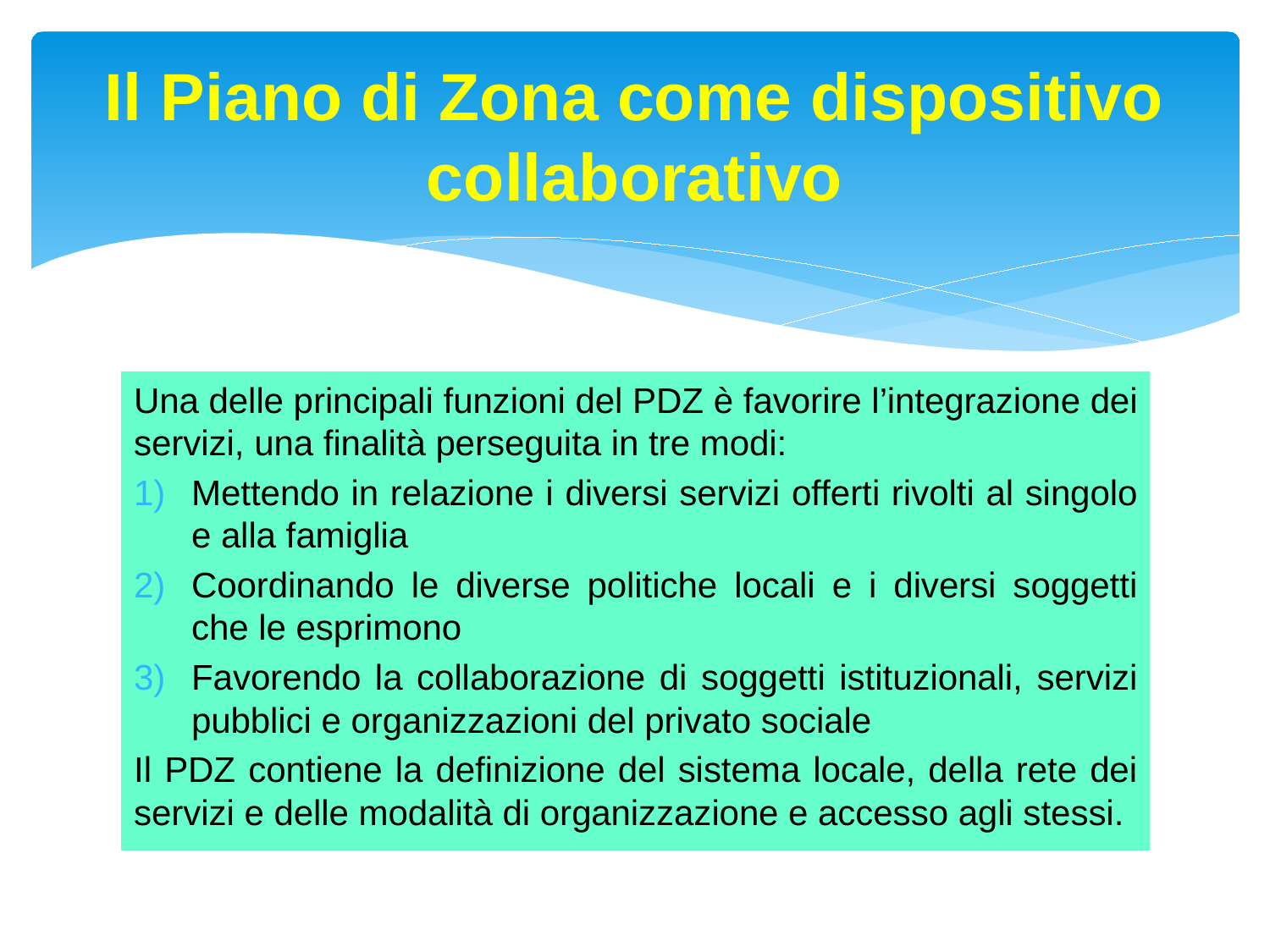

# Il Piano di Zona come dispositivo collaborativo
Una delle principali funzioni del PDZ è favorire l’integrazione dei servizi, una finalità perseguita in tre modi:
Mettendo in relazione i diversi servizi offerti rivolti al singolo e alla famiglia
Coordinando le diverse politiche locali e i diversi soggetti che le esprimono
Favorendo la collaborazione di soggetti istituzionali, servizi pubblici e organizzazioni del privato sociale
Il PDZ contiene la definizione del sistema locale, della rete dei servizi e delle modalità di organizzazione e accesso agli stessi.